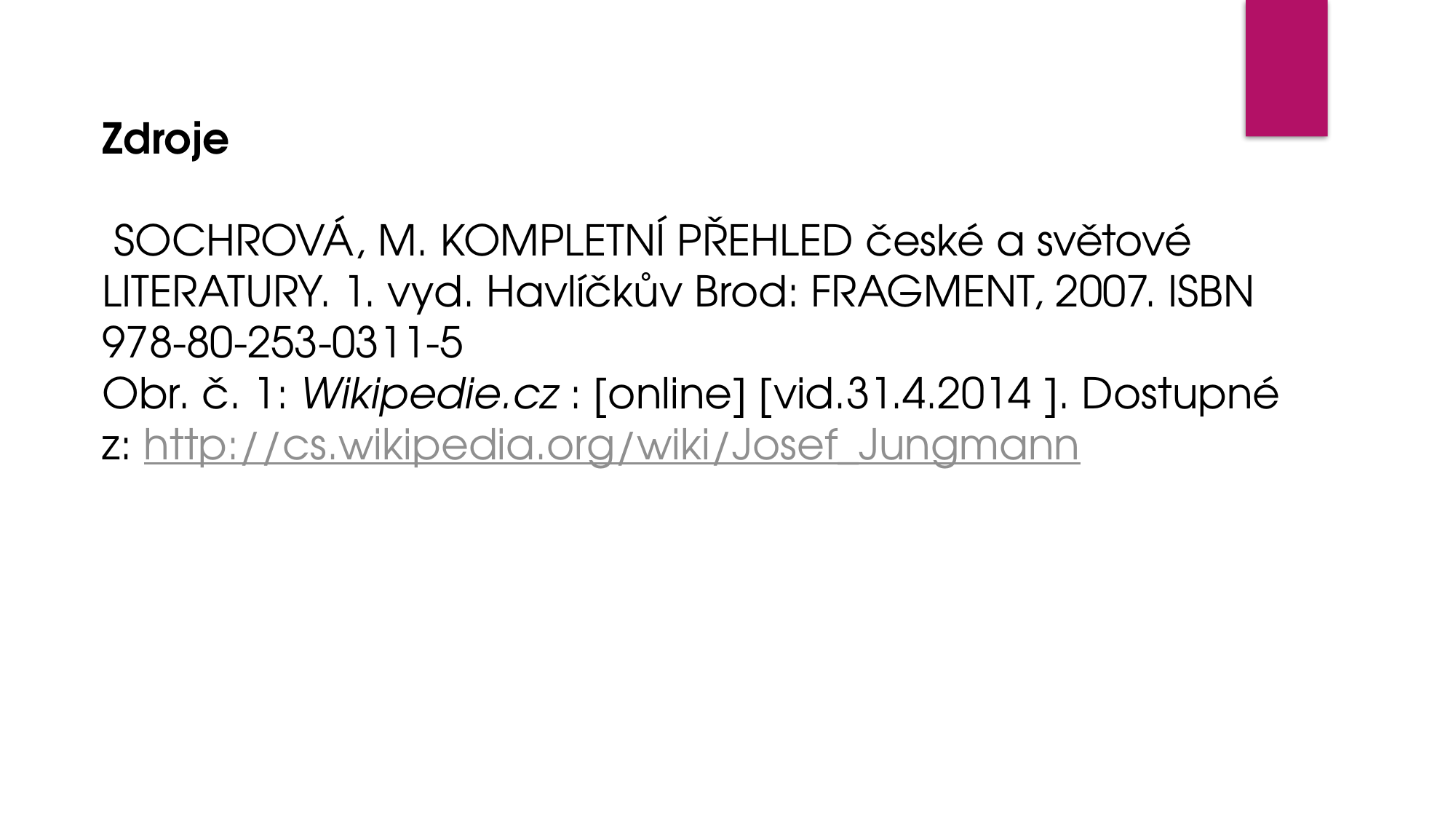

Zdroje

 SOCHROVÁ, M. KOMPLETNÍ PŘEHLED české a světové LITERATURY. 1. vyd. Havlíčkův Brod: FRAGMENT, 2007. ISBN 978-80-253-0311-5
Obr. č. 1: Wikipedie.cz : [online] [vid.31.4.2014 ]. Dostupné z: http://cs.wikipedia.org/wiki/Josef_Jungmann